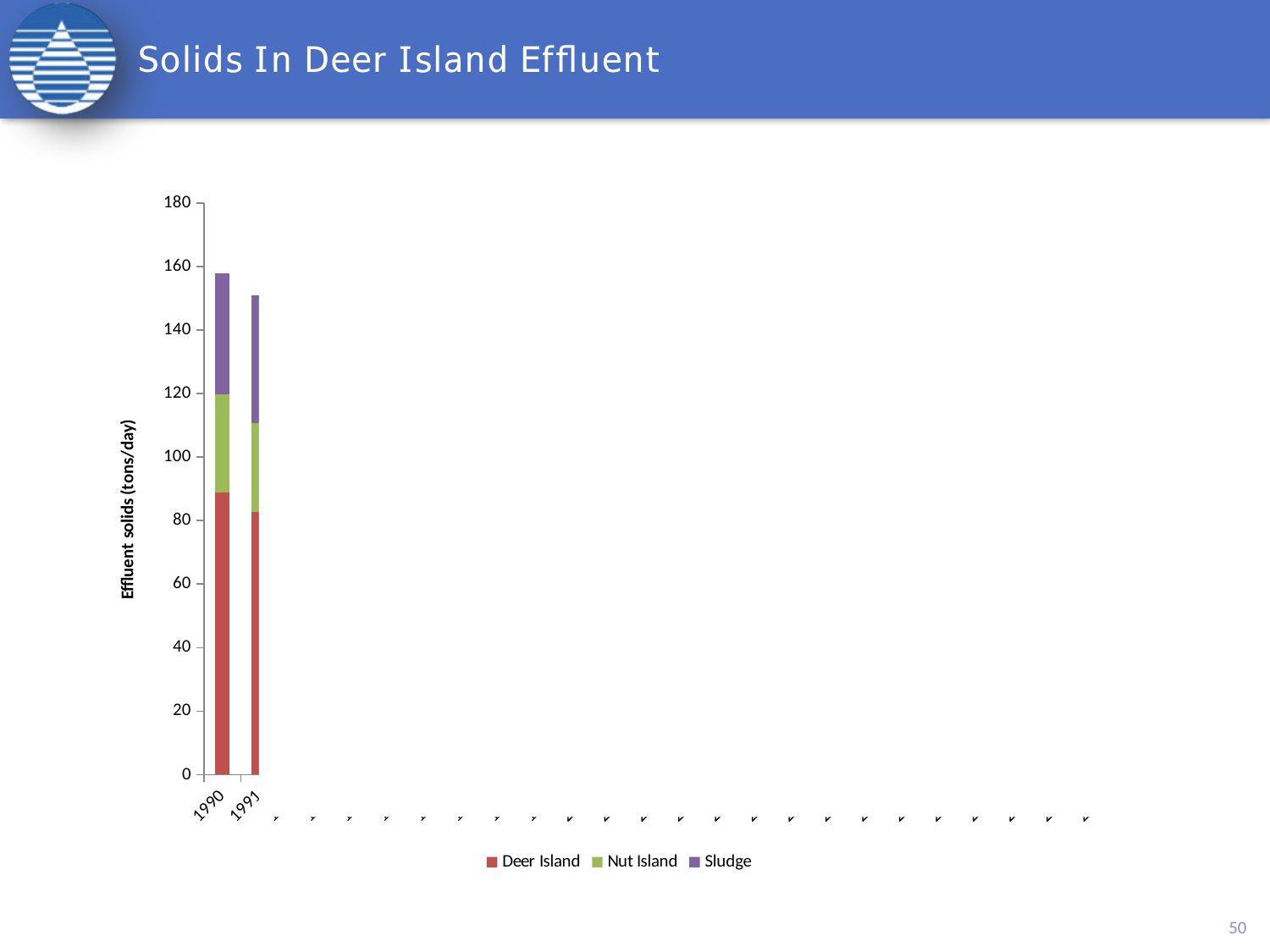

# Solids In Deer Island Effluent

### Chart

| Category | Deer Island | Nut Island | Sludge |
|---|---|---|---|
| 1990 | 88.9 | 30.9 | 38.0 |
| 1991 | 82.6 | 28.2 | 40.0 |
| 1992 | 74.1 | 35.4 | None |
| 1993 | 73.0 | 34.4 | None |
| 1994 | 77.5 | 39.7 | None |
| 1995 | 55.3 | 32.2 | None |
| 1996 | 61.8 | 37.6 | None |
| 1997 | 55.8 | 30.3 | None |
| 1998 | 32.9 | 9.1 | None |
| 1999 | 31.7 | None | None |
| 2000 | 27.3 | None | None |
| 2001 | 23.0 | None | None |
| 2002 | 25.3 | None | None |
| 2003 | 28.9 | None | None |
| 2004 | 26.4 | None | None |
| 2005 | 21.0 | None | None |
| 2006 | 15.0 | None | None |
| 2007 | 12.4 | None | None |
| 2008 | 17.2 | None | None |
| 2009 | 12.4 | None | None |
| 2010 | 15.9 | None | None |
| 2011 | 14.2 | None | None |
| 2012 | 9.9 | None | None |
| 2013 | 13.5 | None | None |
| 2014 | 16.31 | None | None |
50